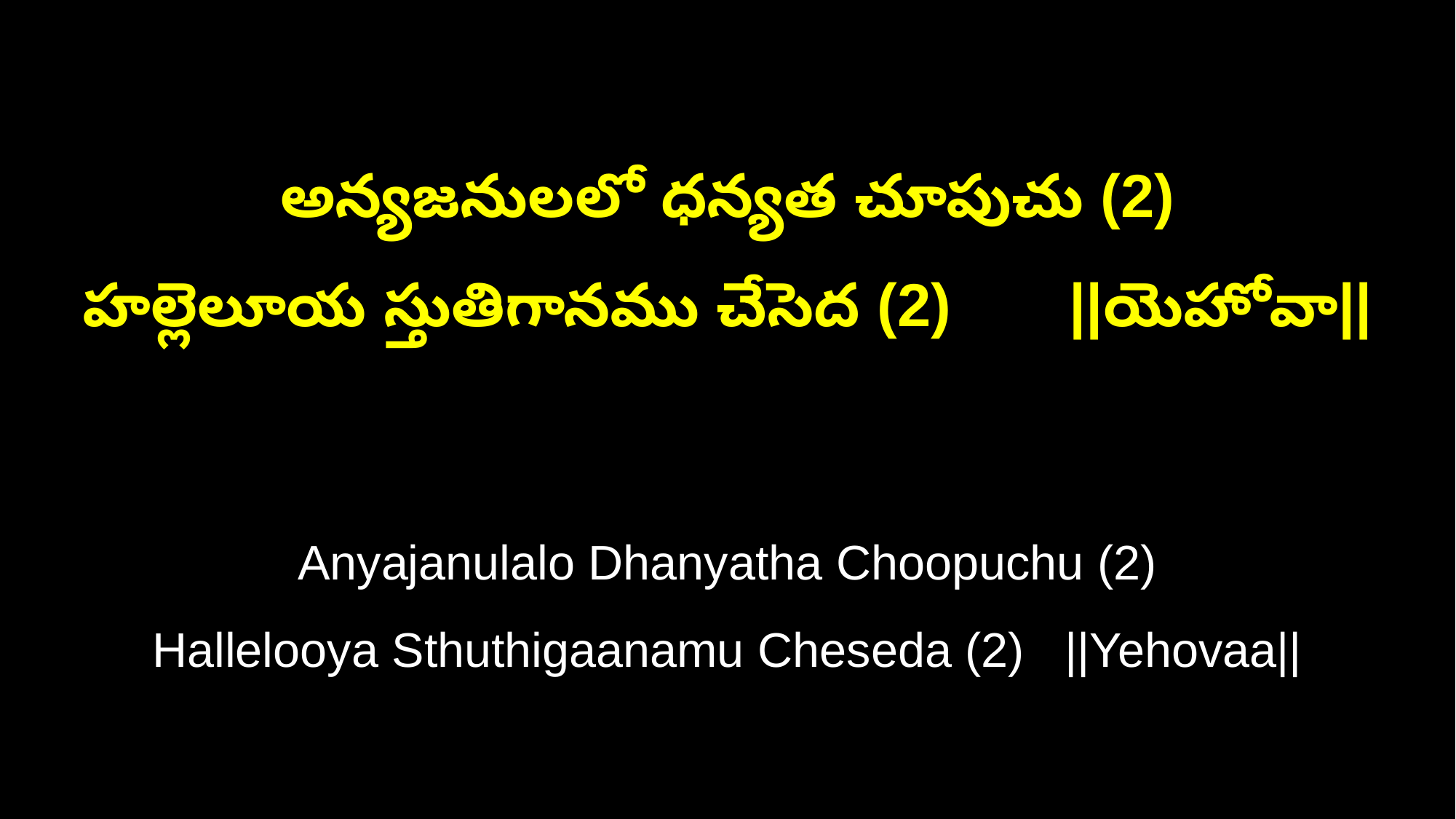

అన్యజనులలో ధన్యత చూపుచు (2)
హల్లెలూయ స్తుతిగానము చేసెద (2)       ||యెహోవా||
Anyajanulalo Dhanyatha Choopuchu (2)
Hallelooya Sthuthigaanamu Cheseda (2)   ||Yehovaa||